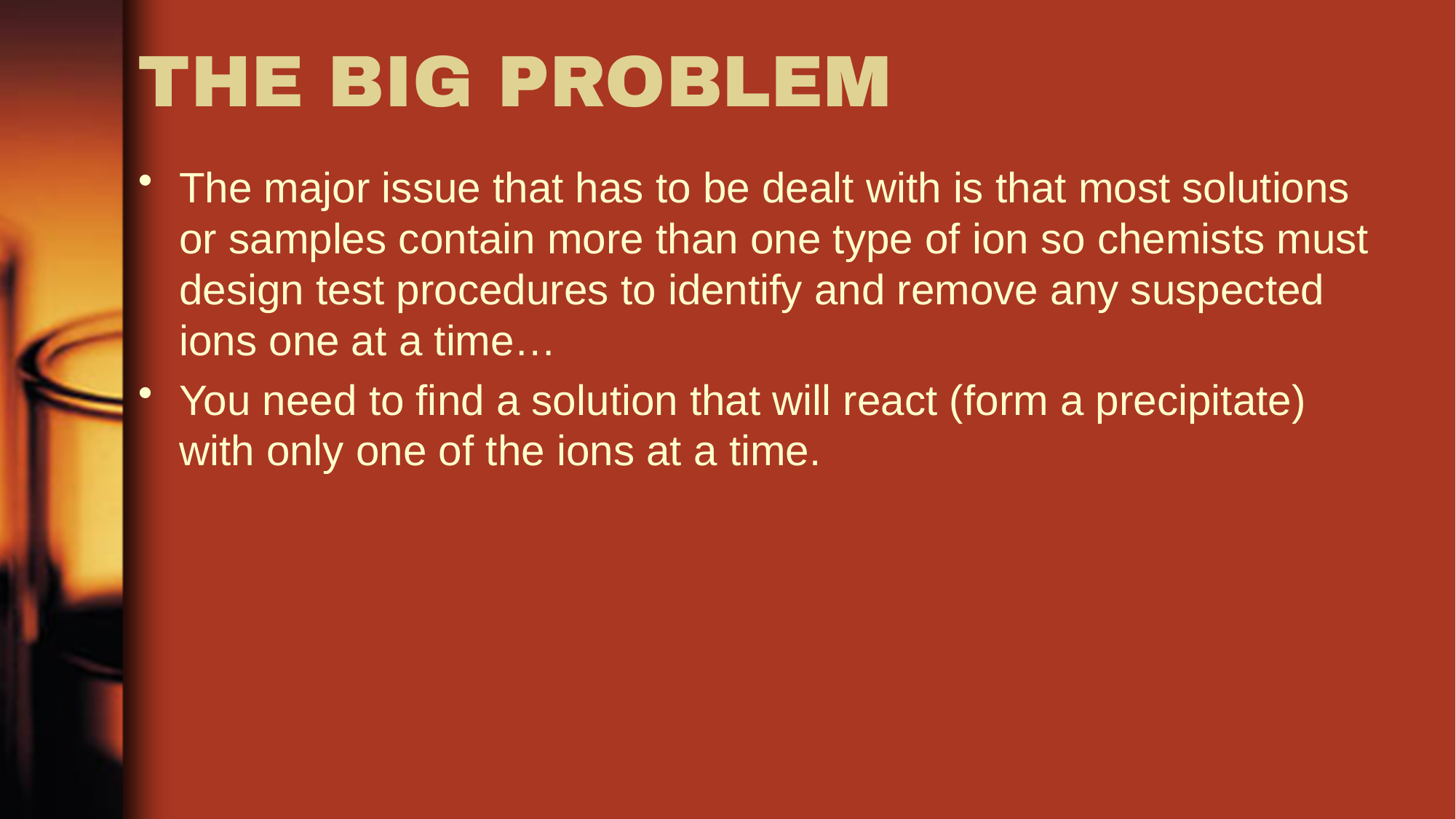

# THE BIG PROBLEM
The major issue that has to be dealt with is that most solutions or samples contain more than one type of ion so chemists must design test procedures to identify and remove any suspected ions one at a time…
You need to find a solution that will react (form a precipitate) with only one of the ions at a time.